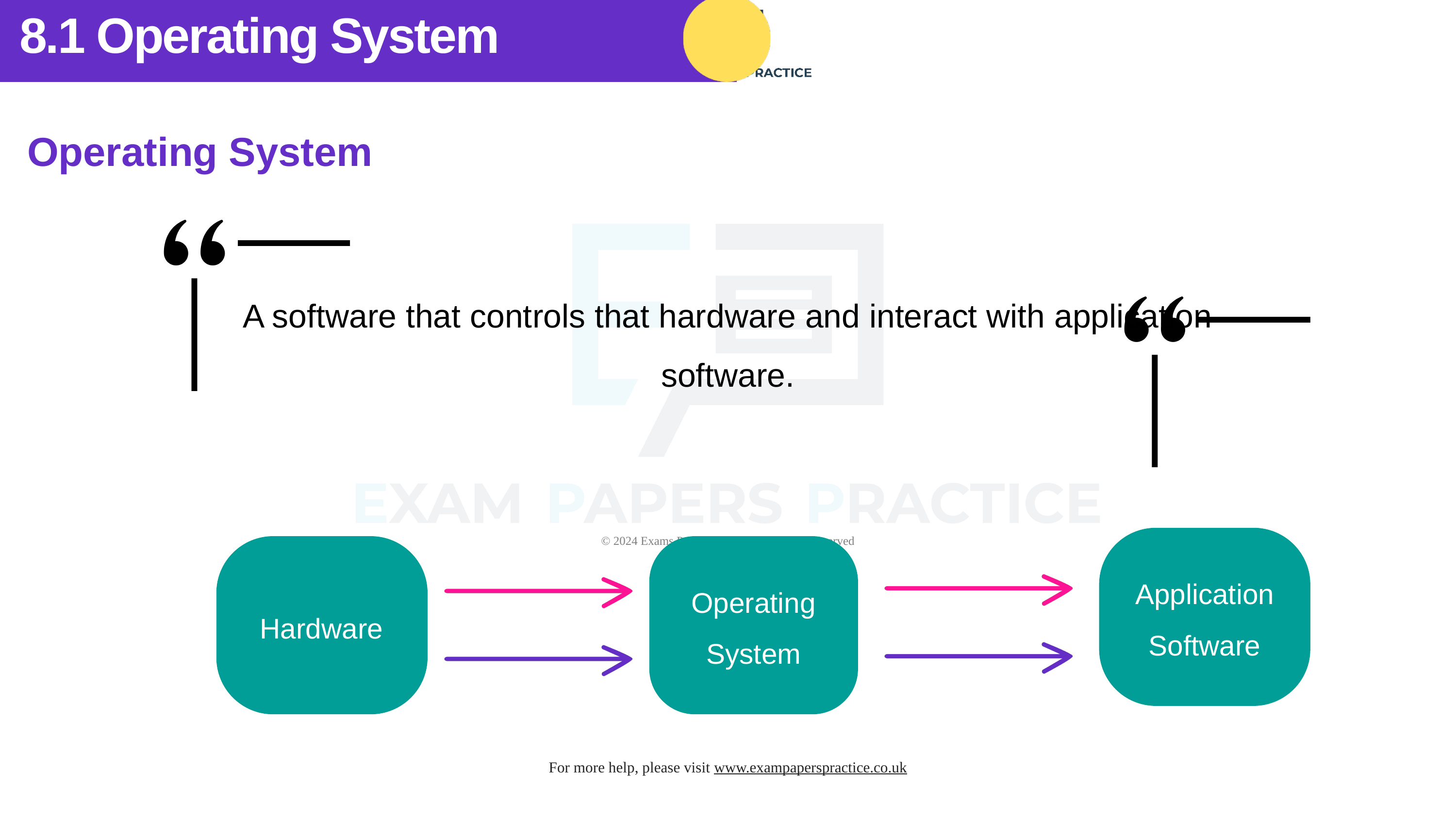

8.1 Operating System
Operating System

A software that controls that hardware and interact with application software.

Application Software
Operating System

Hardware